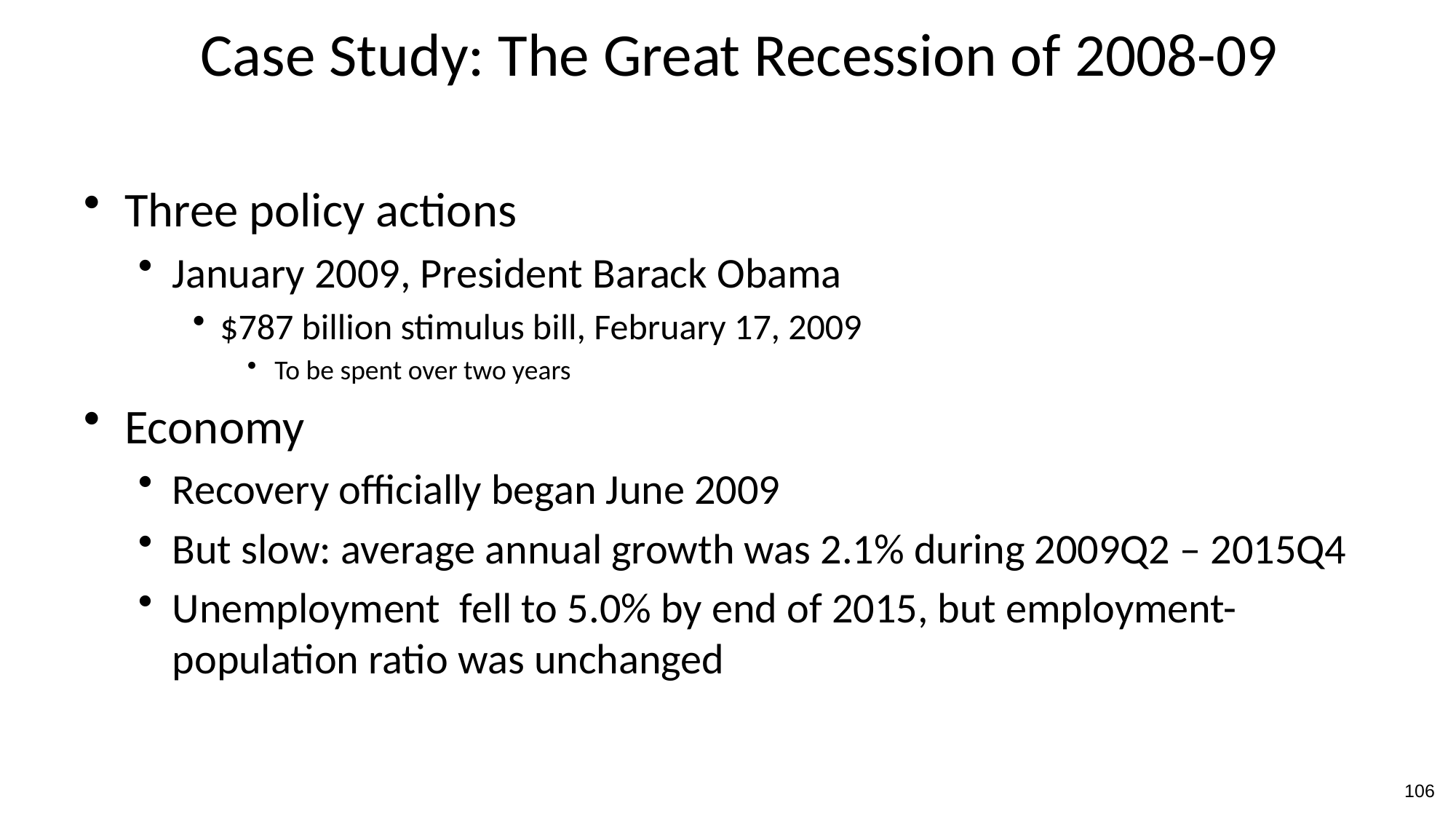

# Case Study: The Great Recession of 2008-09
Three policy actions
January 2009, President Barack Obama
$787 billion stimulus bill, February 17, 2009
To be spent over two years
Economy
Recovery officially began June 2009
But slow: average annual growth was 2.1% during 2009Q2 – 2015Q4
Unemployment  fell to 5.0% by end of 2015, but employment-population ratio was unchanged
106